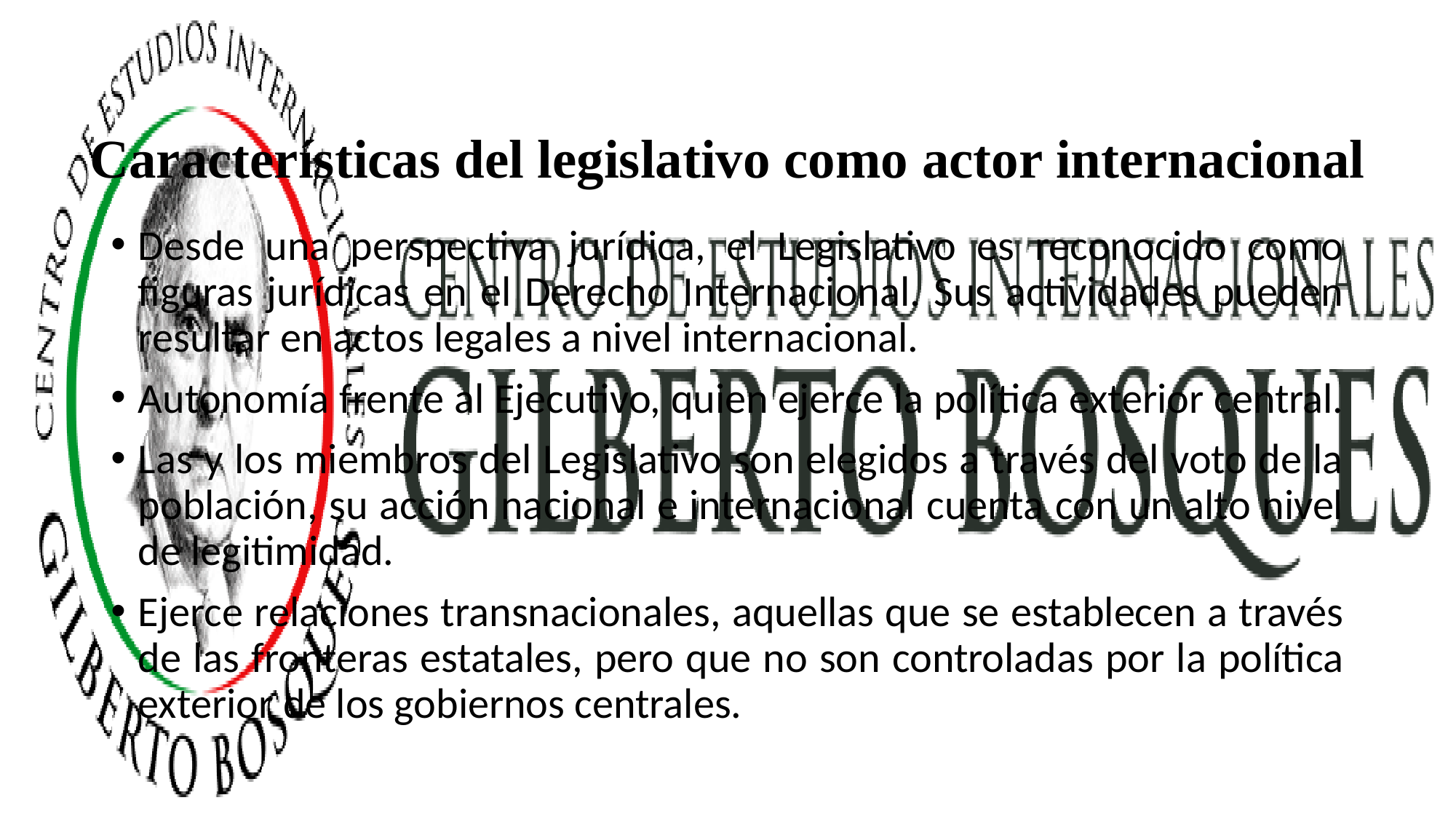

# Características del legislativo como actor internacional
Desde una perspectiva jurídica, el Legislativo es reconocido como figuras jurídicas en el Derecho Internacional. Sus actividades pueden resultar en actos legales a nivel internacional.
Autonomía frente al Ejecutivo, quien ejerce la política exterior central.
Las y los miembros del Legislativo son elegidos a través del voto de la población, su acción nacional e internacional cuenta con un alto nivel de legitimidad.
Ejerce relaciones transnacionales, aquellas que se establecen a través de las fronteras estatales, pero que no son controladas por la política exterior de los gobiernos centrales.